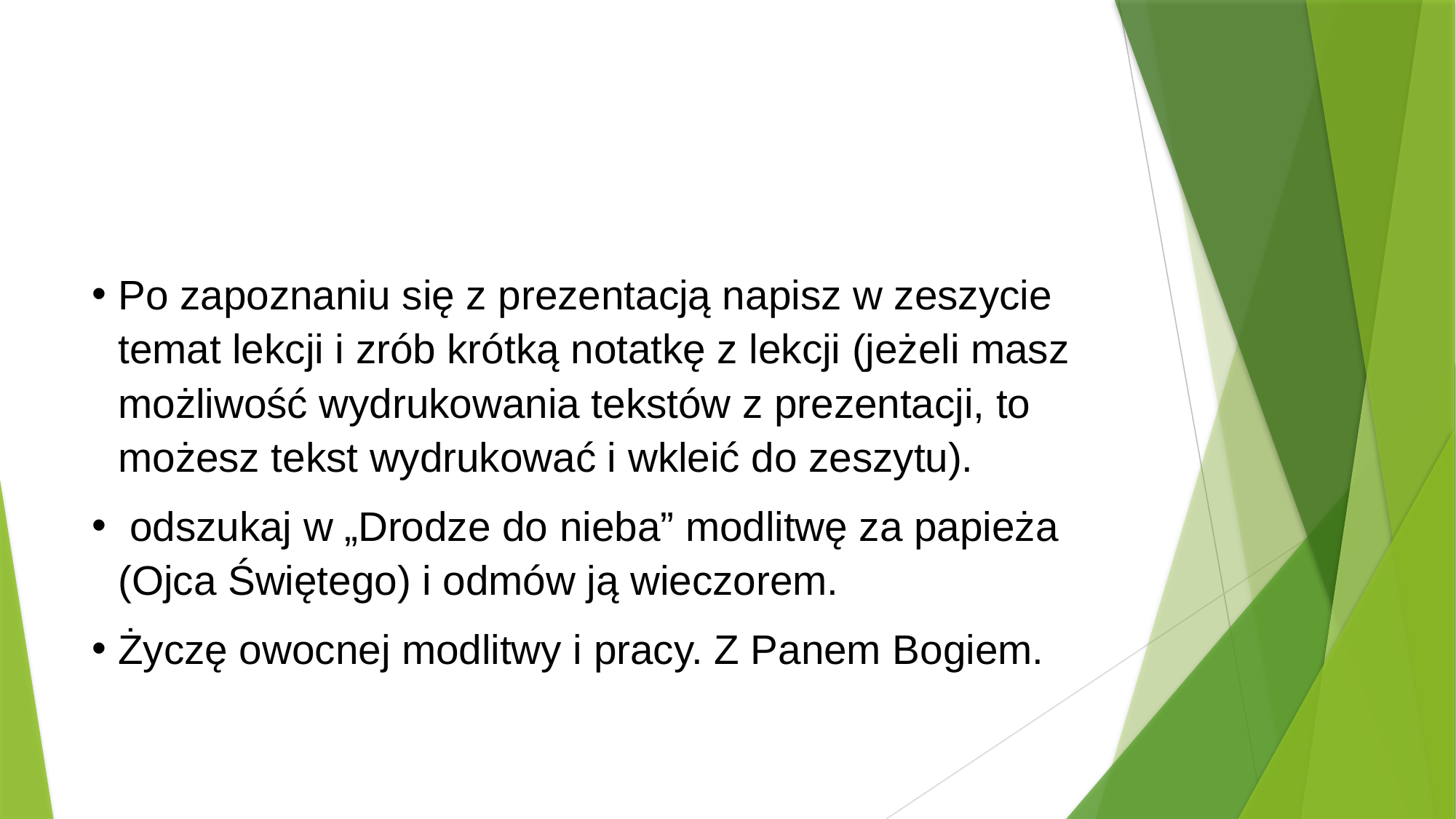

#
Po zapoznaniu się z prezentacją napisz w zeszycie temat lekcji i zrób krótką notatkę z lekcji (jeżeli masz możliwość wydrukowania tekstów z prezentacji, to możesz tekst wydrukować i wkleić do zeszytu).
 odszukaj w „Drodze do nieba” modlitwę za papieża (Ojca Świętego) i odmów ją wieczorem.
Życzę owocnej modlitwy i pracy. Z Panem Bogiem.